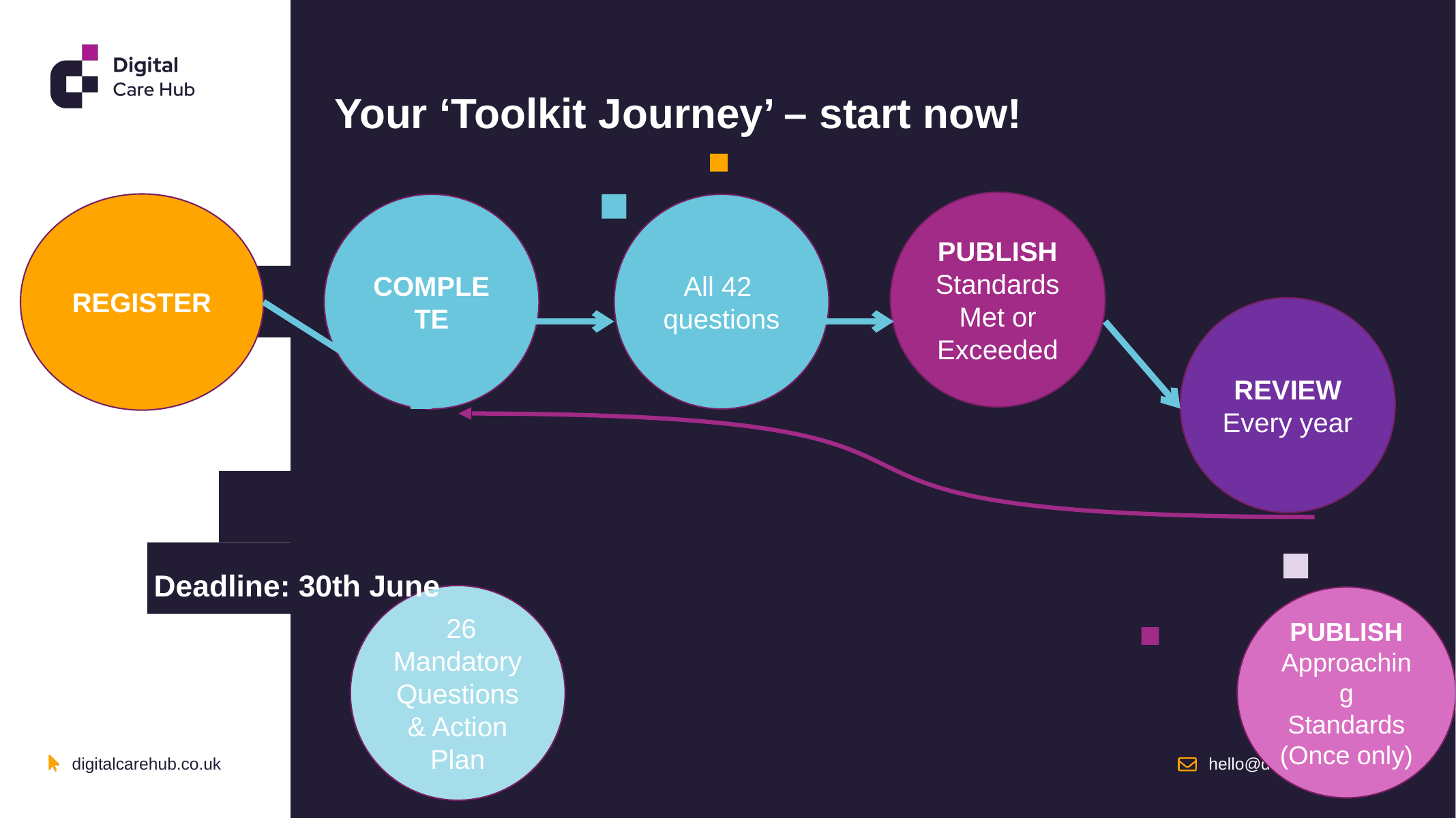

Your ‘Toolkit Journey’ – start now!
PUBLISH Standards Met or Exceeded
REGISTER
COMPLETE
All 42  questions
REVIEW Every year
Deadline: 30th June
 26 Mandatory Questions & Action Plan
PUBLISH Approaching Standards (Once only)